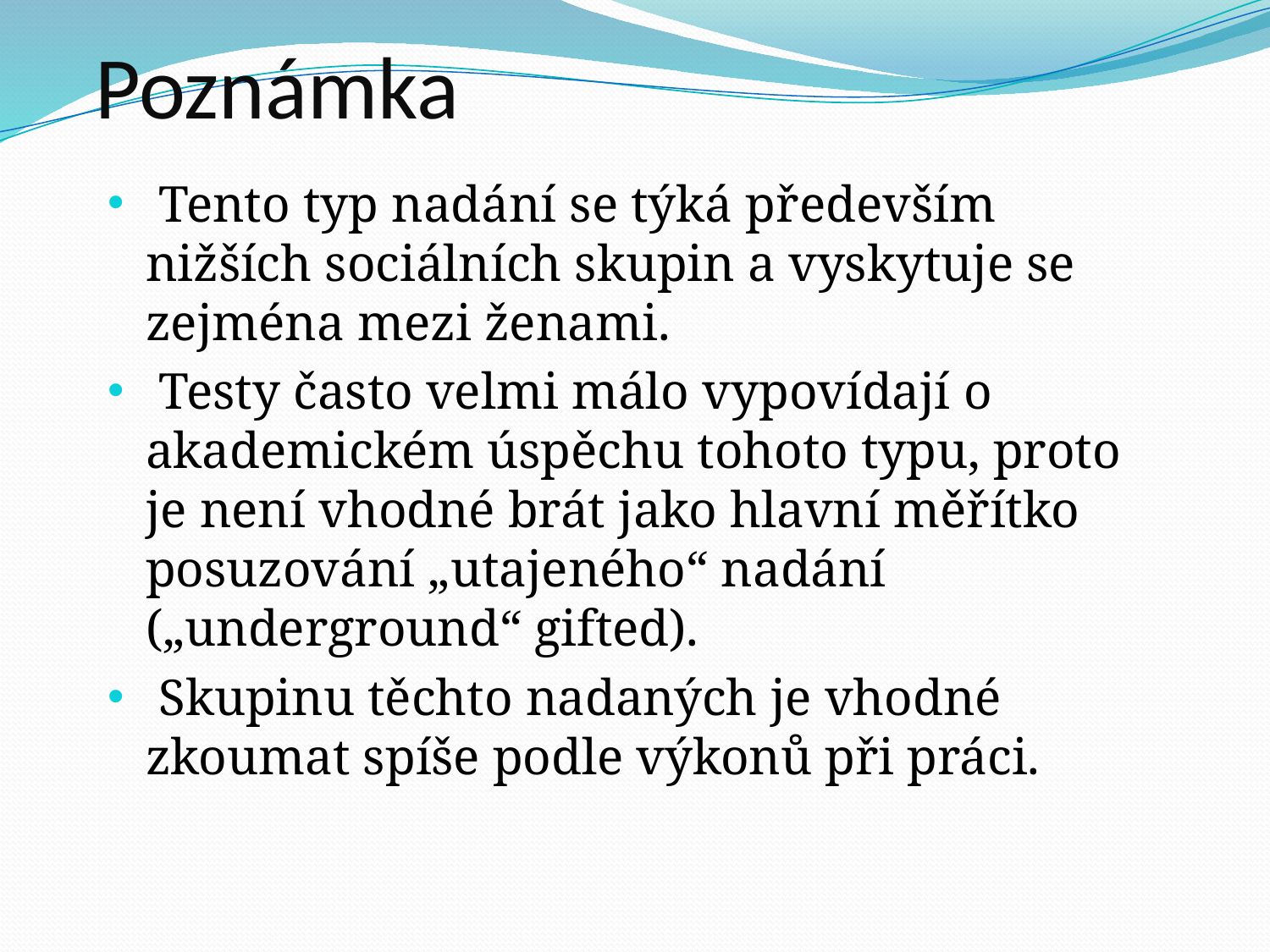

# Poznámka
 Tento typ nadání se týká především nižších sociálních skupin a vyskytuje se zejména mezi ženami.
 Testy často velmi málo vypovídají o akademickém úspěchu tohoto typu, proto je není vhodné brát jako hlavní měřítko posuzování „utajeného“ nadání („underground“ gifted).
 Skupinu těchto nadaných je vhodné zkoumat spíše podle výkonů při práci.